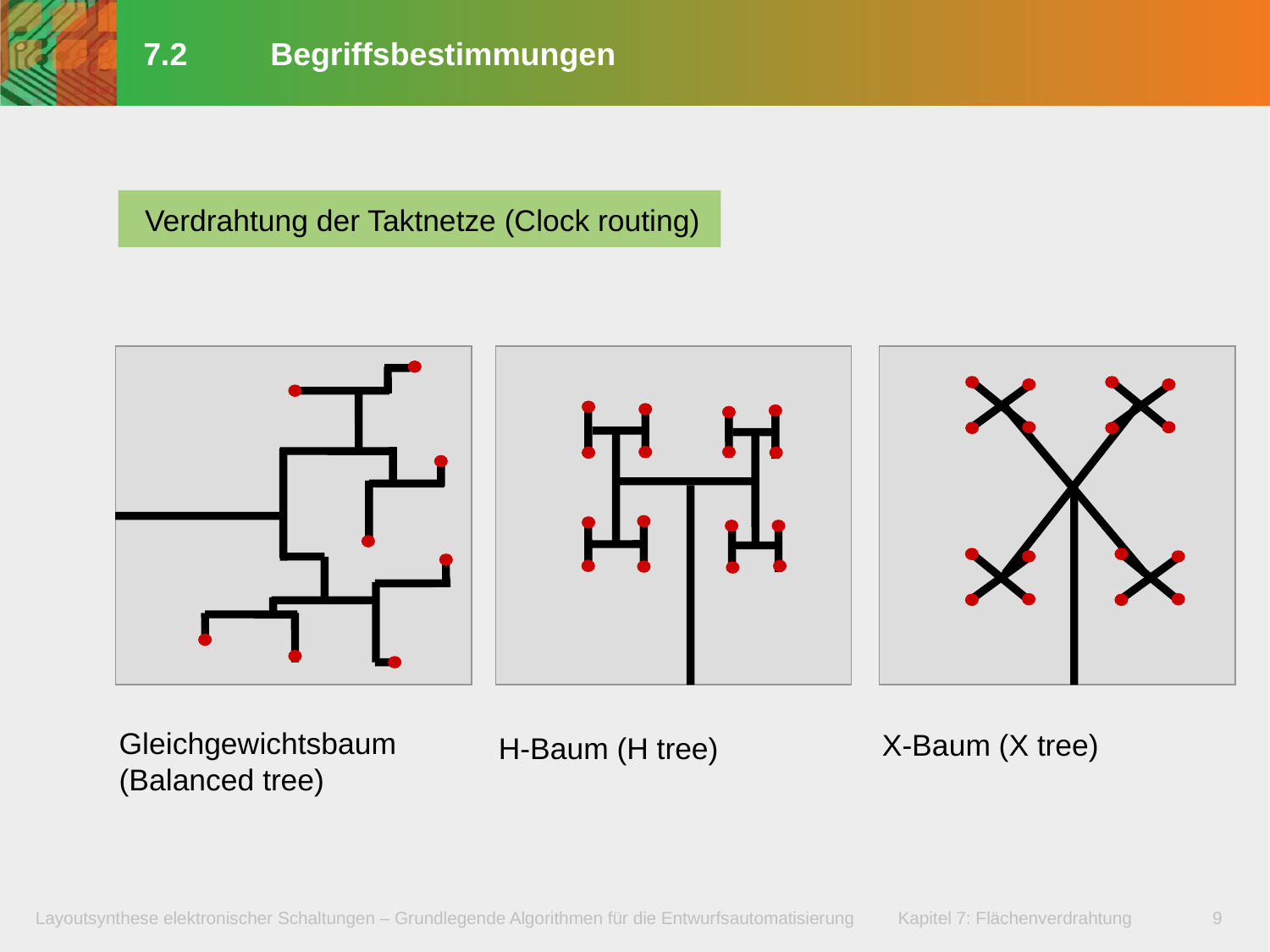

# 7.2	Begriffsbestimmungen
Verdrahtung der Taktnetze (Clock routing)

Gleichgewichtsbaum
(Balanced tree)

H-Baum (H tree)

X-Baum (X tree)